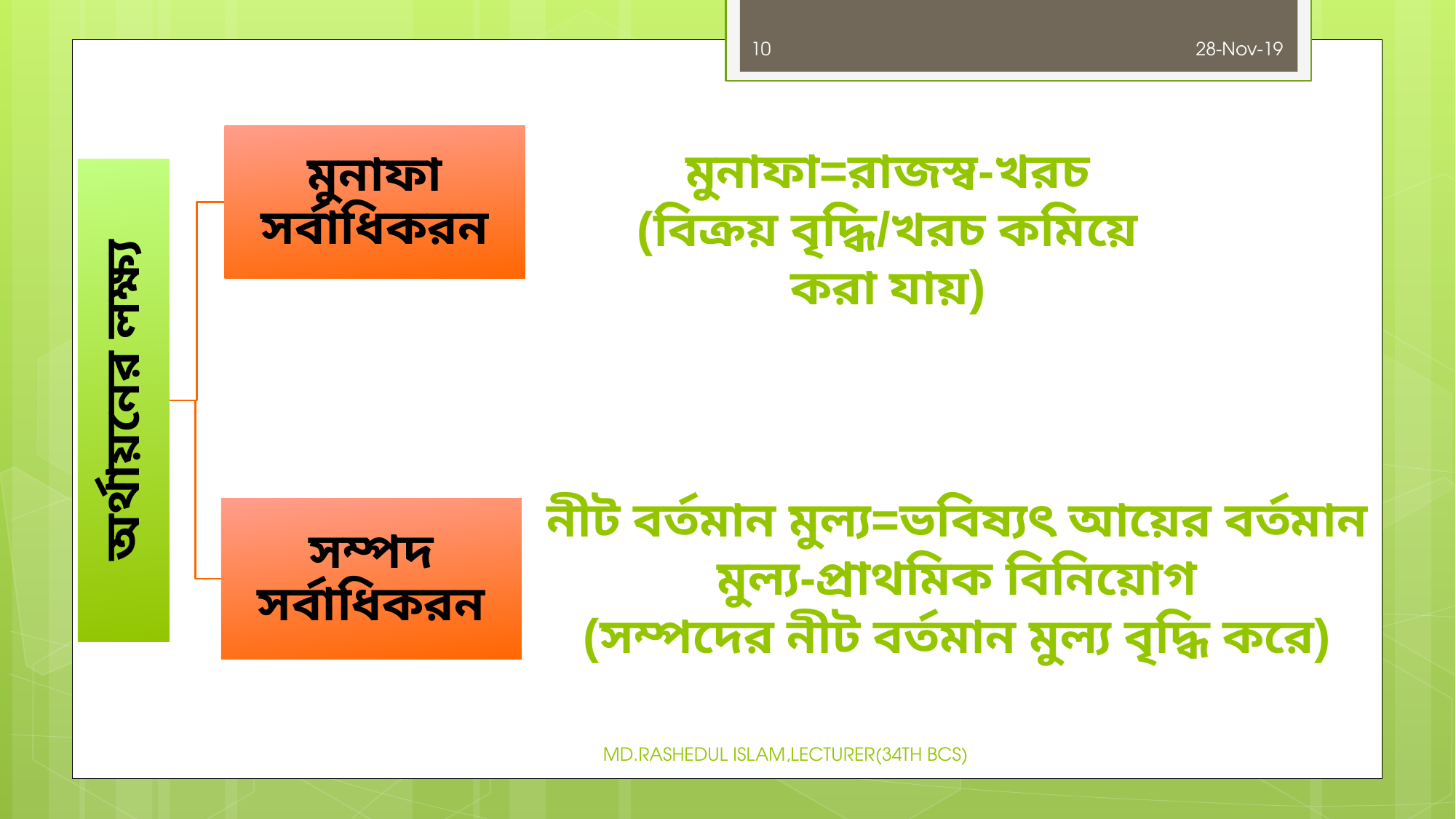

10
28-Nov-19

অর্থায়নের লক্ষ্য
মুনাফা সর্বাধিকরন
সম্পদ সর্বাধিকরন
মুনাফা=রাজস্ব-খরচ
(বিক্রয় বৃদ্ধি/খরচ কমিয়ে করা যায়)
নীট বর্তমান মুল্য=ভবিষ্যৎ আয়ের বর্তমান মুল্য-প্রাথমিক বিনিয়োগ
(সম্পদের নীট বর্তমান মুল্য বৃদ্ধি করে)
MD.RASHEDUL ISLAM,LECTURER(34TH BCS)